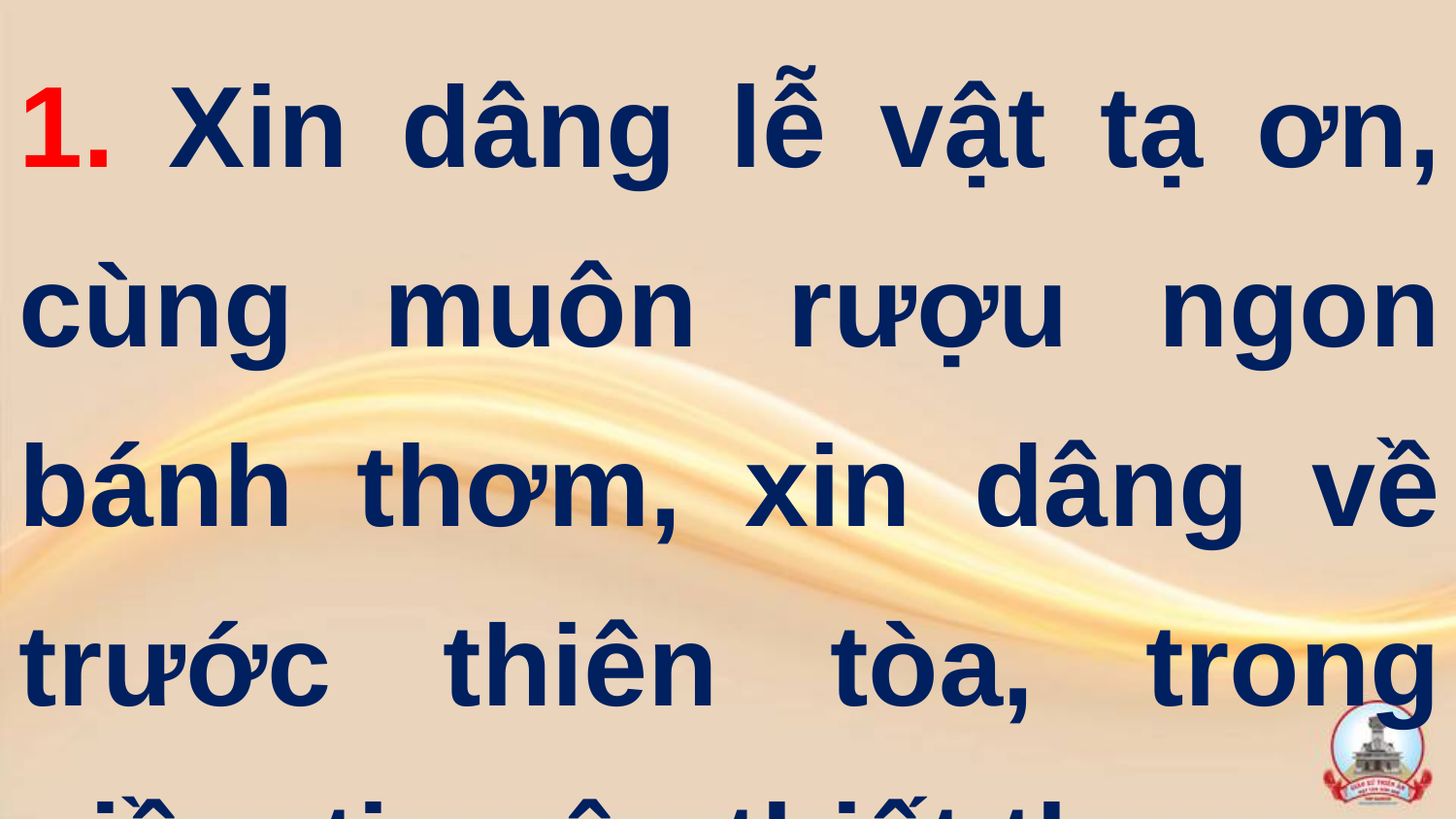

1. Xin dâng lễ vật tạ ơn, cùng muôn rượu ngon bánh thơm, xin dâng về trước thiên tòa, trong niềm tin yêu thiết tha.